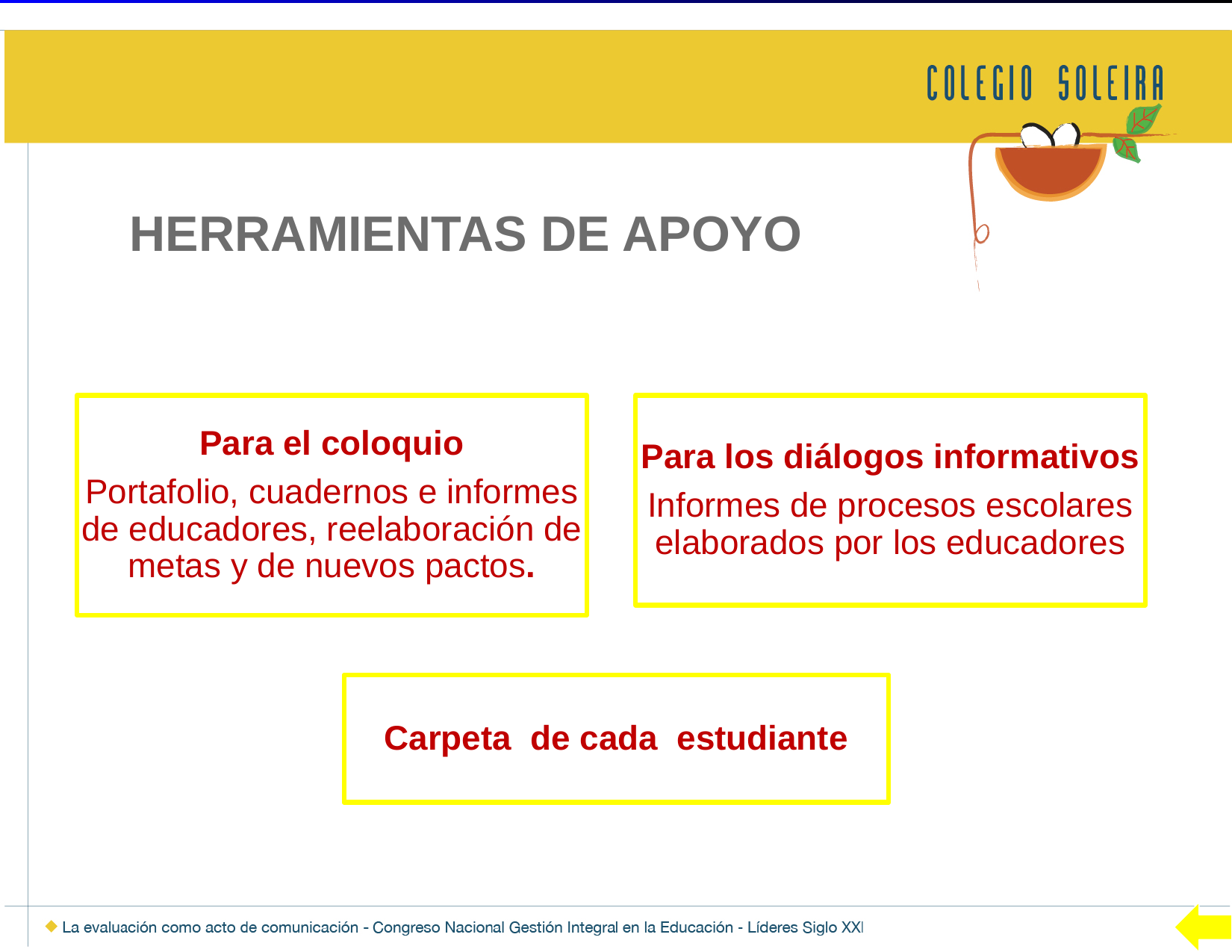

# HERRAMIENTAS DE APOYO
Para el coloquio
Portafolio, cuadernos e informes de educadores, reelaboración de metas y de nuevos pactos.
Para los diálogos informativos
Informes de procesos escolares elaborados por los educadores

Carpeta  de cada  estudiante